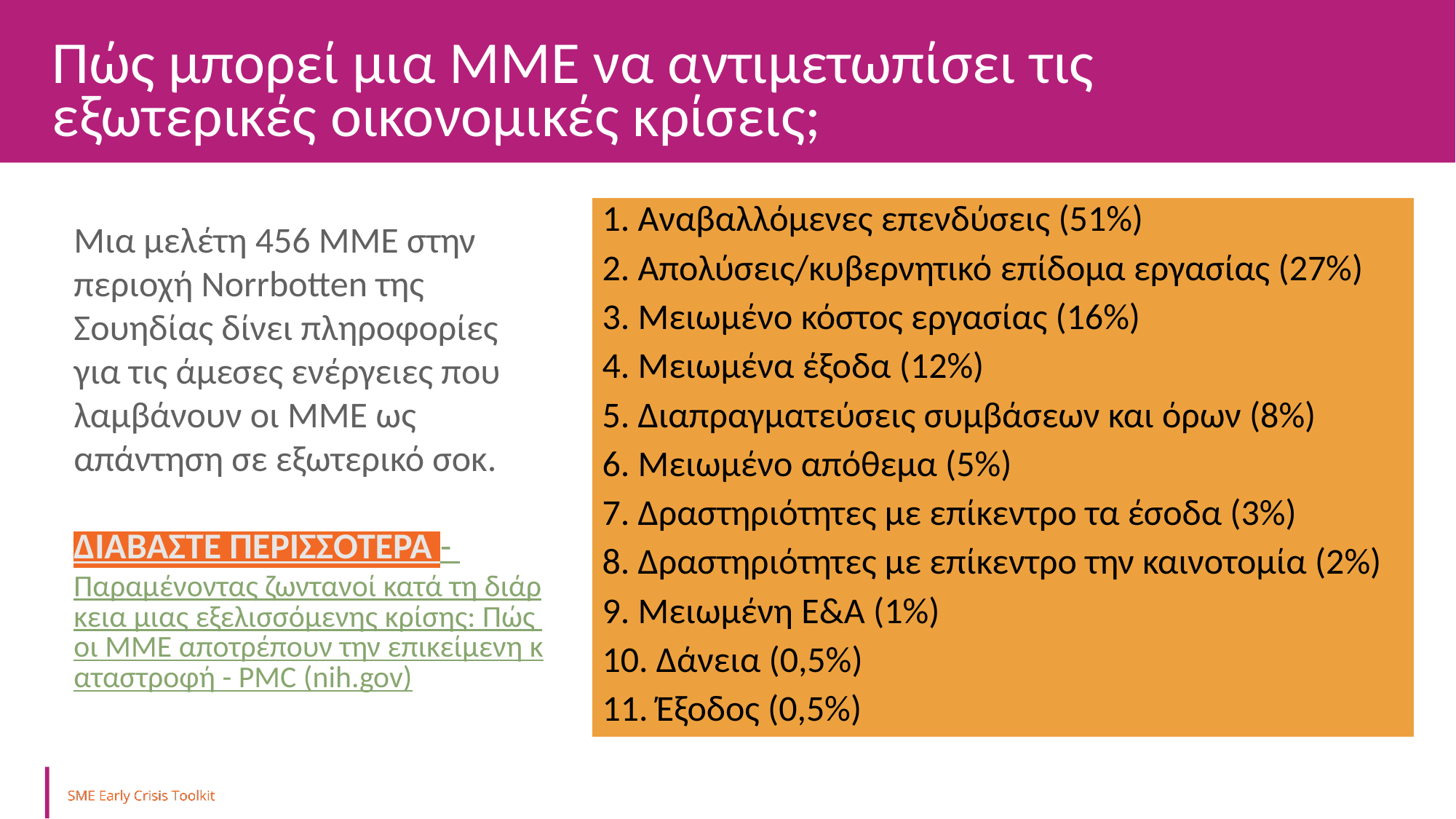

Πώς μπορεί μια ΜΜΕ να αντιμετωπίσει τις εξωτερικές οικονομικές κρίσεις;

| 1. Αναβαλλόμενες επενδύσεις (51%) |
| --- |
| 2. Απολύσεις/κυβερνητικό επίδομα εργασίας (27%) |
| 3. Μειωμένο κόστος εργασίας (16%) |
| 4. Μειωμένα έξοδα (12%) |
| 5. Διαπραγματεύσεις συμβάσεων και όρων (8%) |
| 6. Μειωμένο απόθεμα (5%) |
| 7. Δραστηριότητες με επίκεντρο τα έσοδα (3%) |
| 8. Δραστηριότητες με επίκεντρο την καινοτομία (2%) |
| 9. Μειωμένη Ε&Α (1%) |
| 10. Δάνεια (0,5%) |
| 11. Έξοδος (0,5%) |
Μια μελέτη 456 ΜΜΕ στην περιοχή Norrbotten της Σουηδίας δίνει πληροφορίες για τις άμεσες ενέργειες που λαμβάνουν οι ΜΜΕ ως απάντηση σε εξωτερικό σοκ.

ΔΙΑΒΑΣΤΕ ΠΕΡΙΣΣΟΤΕΡΑ - Παραμένοντας ζωντανοί κατά τη διάρκεια μιας εξελισσόμενης κρίσης: Πώς οι ΜΜΕ αποτρέπουν την επικείμενη καταστροφή - PMC (nih.gov)